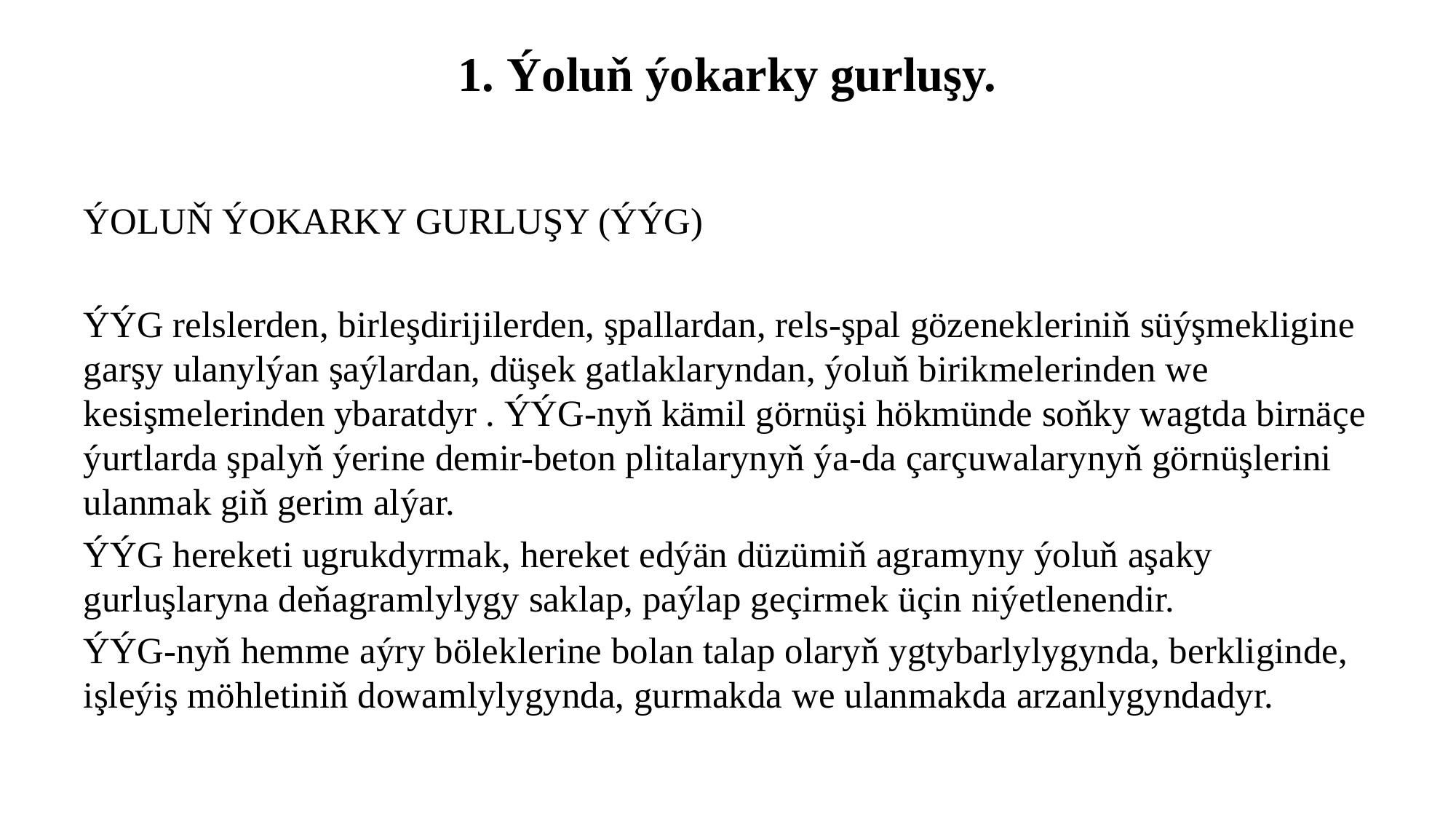

# 1. Ýoluň ýokarky gurluşy.
ÝOLUŇ ÝOKARKY GURLUŞY (ÝÝG)

ÝÝG relslerden, birleşdirijilerden, şpallardan, rels-şpal gözenekleriniň süýşmekligine garşy ulanylýan şaýlardan, düşek gatlaklaryndan, ýoluň birikmelerinden we kesişmelerinden ybaratdyr . ÝÝG-nyň kämil görnüşi hökmünde soňky wagtda birnäçe ýurtlarda şpalyň ýerine demir-beton plitalarynyň ýa-da çarçuwalarynyň görnüşlerini ulanmak giň gerim alýar.
ÝÝG hereketi ugrukdyrmak, hereket edýän düzümiň agramyny ýoluň aşaky gurluşlaryna deňagramlylygy saklap, paýlap geçirmek üçin niýetlenendir.
ÝÝG-nyň hemme aýry böleklerine bolan talap olaryň ygtybarlylygynda, berkliginde, işleýiş möhletiniň dowamlylygynda, gurmakda we ulanmakda arzanlygyndadyr.